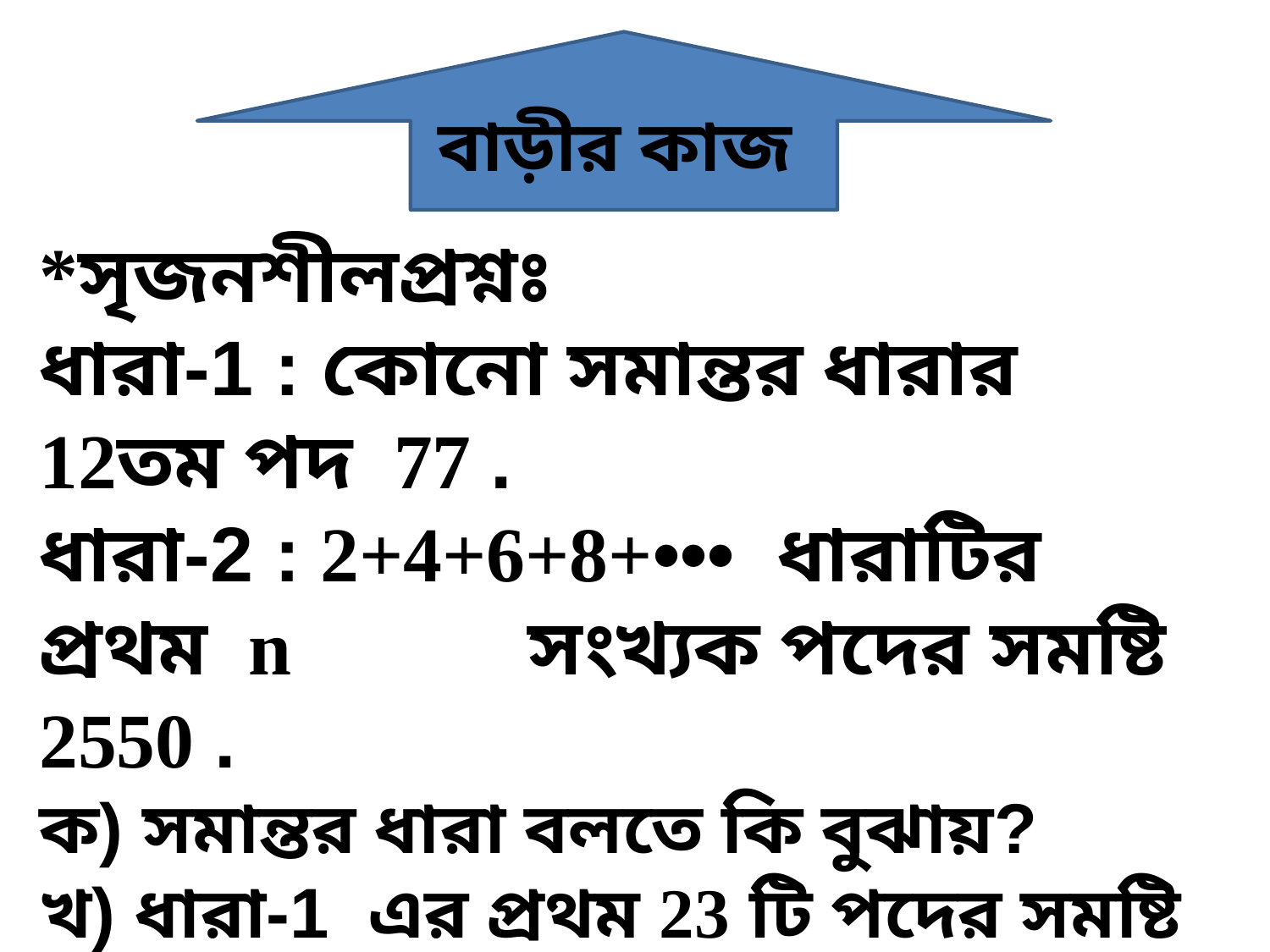

বাড়ীর কাজ
*সৃজনশীলপ্রশ্নঃ
ধারা-1 : কোনো সমান্তর ধারার 12তম পদ  77 .
ধারা-2 : 2+4+6+8+•••  ধারাটির প্রথম  n 	     সংখ্যক পদের সমষ্টি  2550 .
ক) সমান্তর ধারা বলতে কি বুঝায়?
খ) ধারা-1  এর প্রথম 23 টি পদের সমষ্টি কত ?
গ) ধারা-2 এর ক্ষেত্রে প্রমাণ কর যে, n=50.